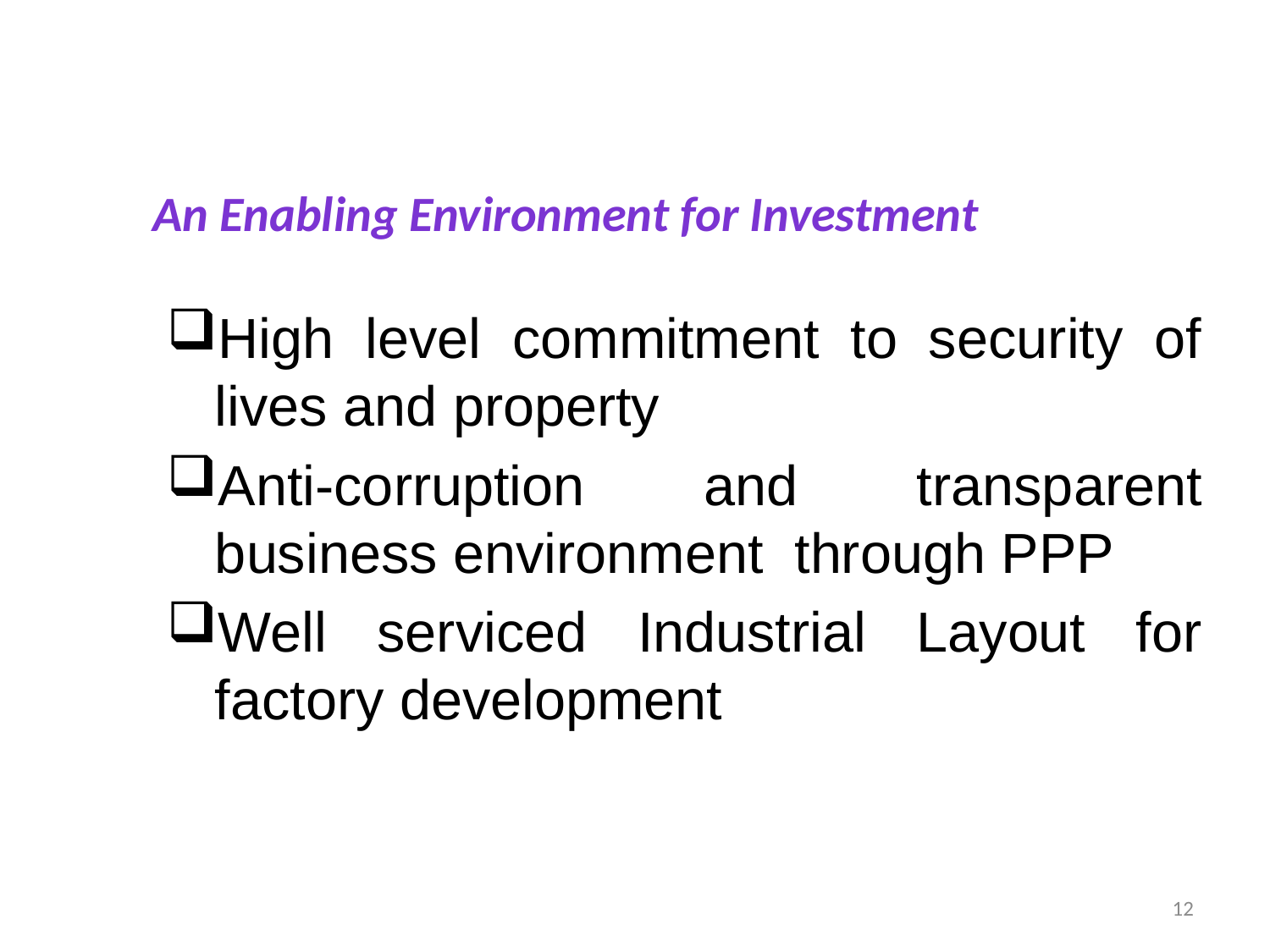

An Enabling Environment for Investment
High level commitment to security of lives and property
Anti-corruption and transparent business environment  through PPP
Well serviced Industrial Layout for factory development

12